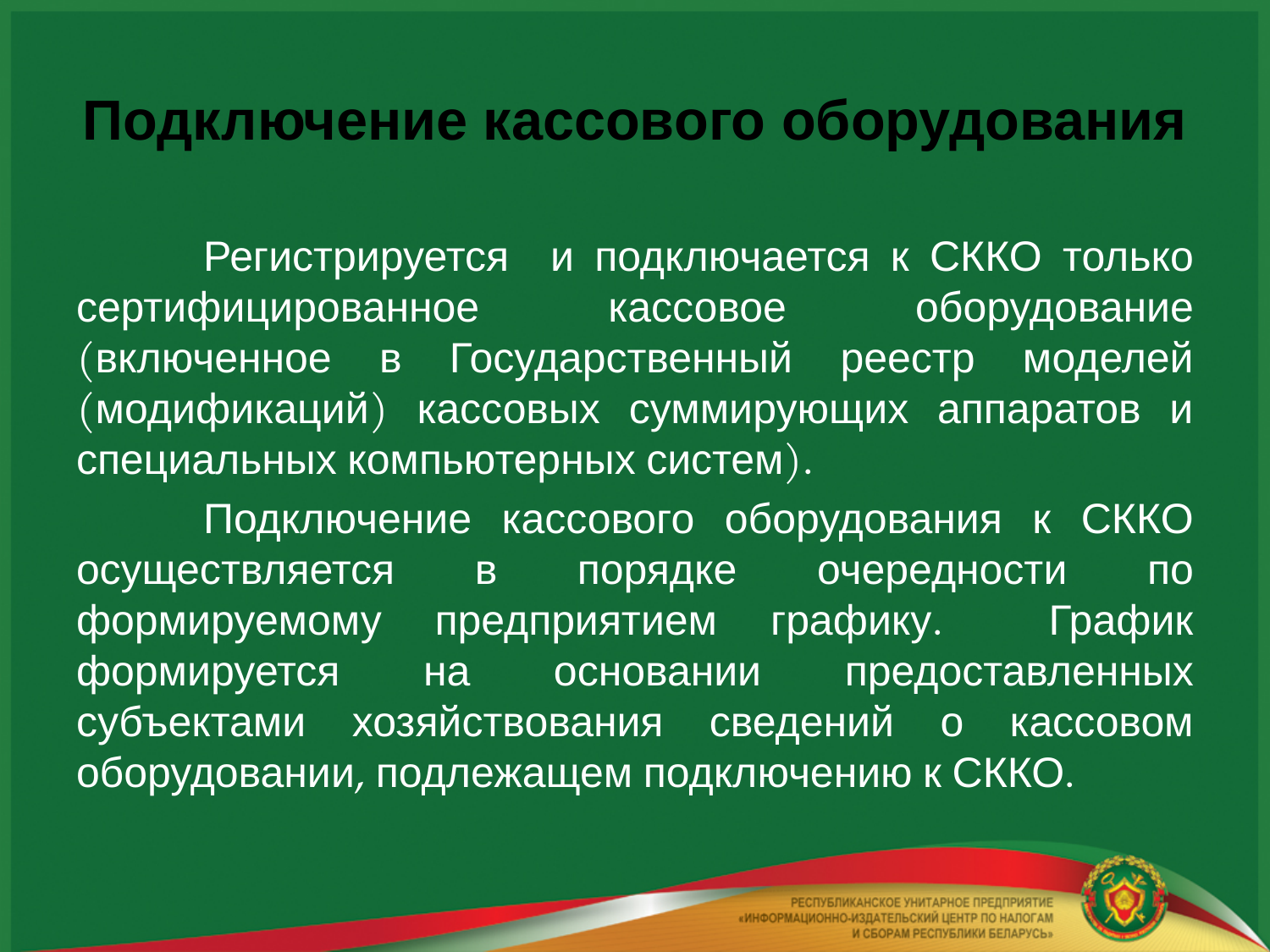

# Подключение кассового оборудования
	Регистрируется  и подключается к СККО только сертифицированное кассовое оборудование (включенное в Государственный реестр моделей (модификаций) кассовых суммирующих аппаратов и специальных компьютерных систем).
	Подключение кассового оборудования к СККО осуществляется в порядке очередности по формируемому предприятием графику.  График формируется на основании предоставленных субъектами хозяйствования сведений о кассовом оборудовании, подлежащем подключению к СККО.